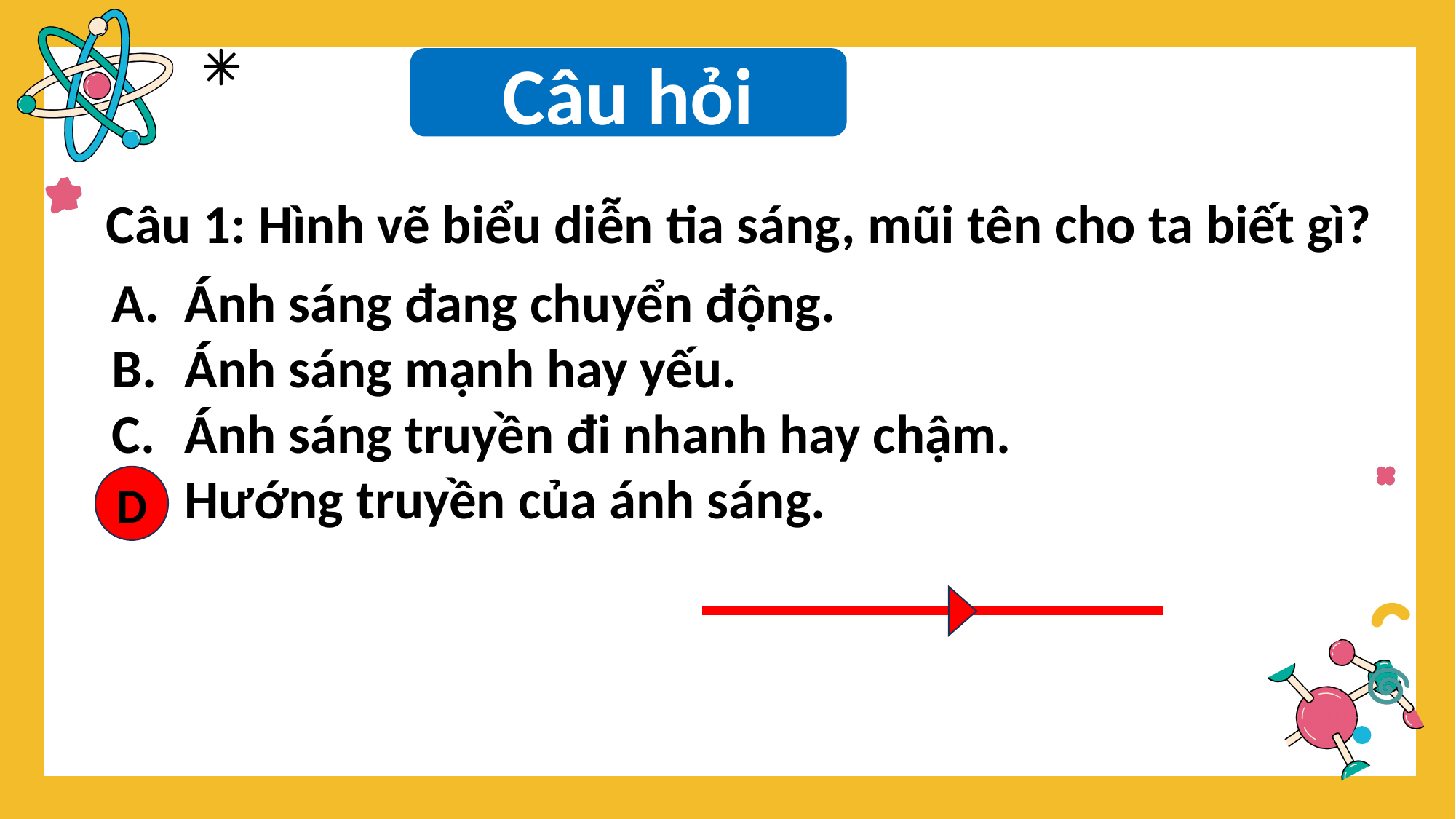

Câu hỏi

Câu 1: Hình vẽ biểu diễn tia sáng, mũi tên cho ta biết gì?
Ánh sáng đang chuyển động.
Ánh sáng mạnh hay yếu.
Ánh sáng truyền đi nhanh hay chậm.
Hướng truyền của ánh sáng.
D